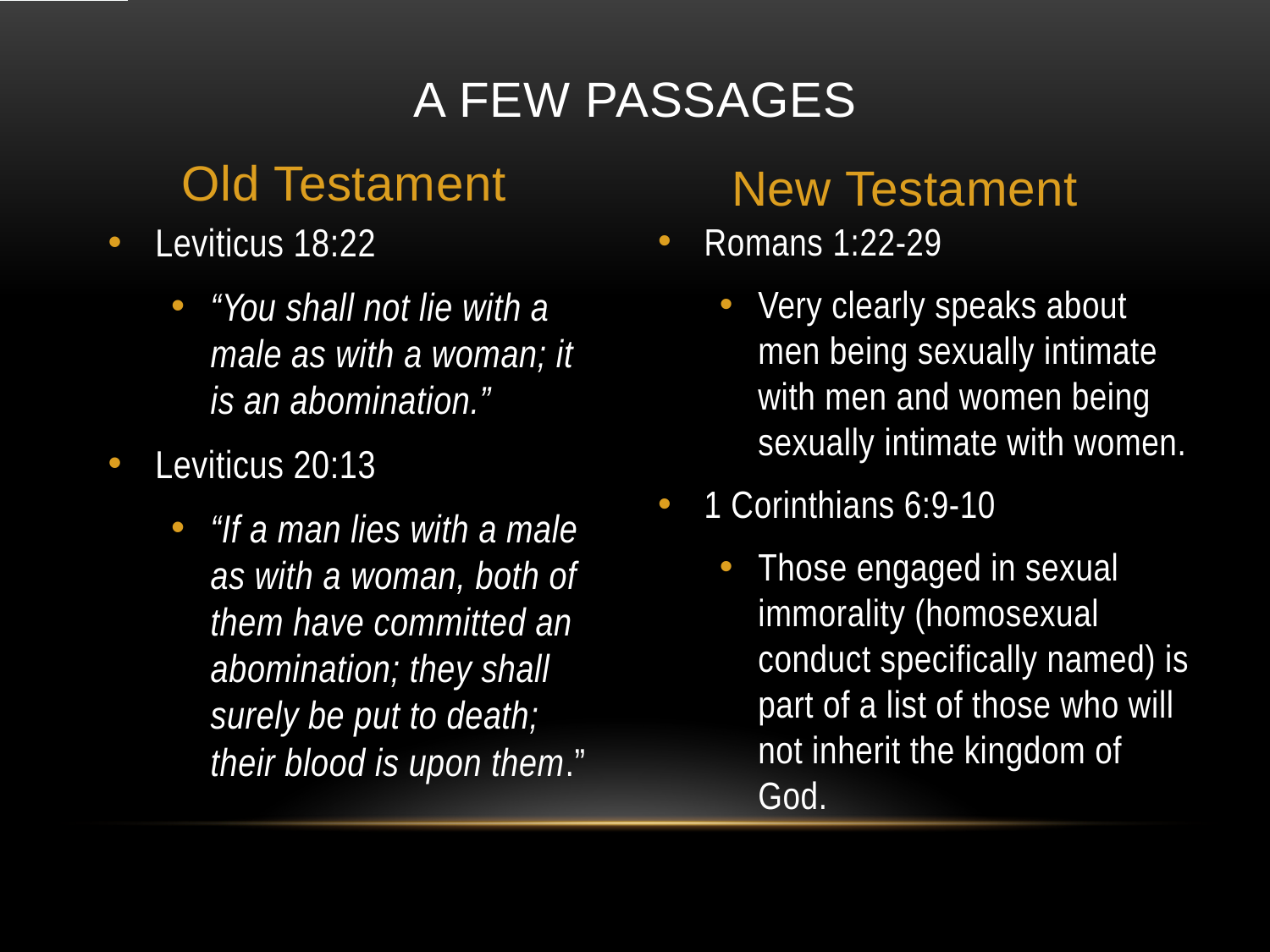

# A Few Passages
Old Testament
New Testament
Leviticus 18:22
“You shall not lie with a male as with a woman; it is an abomination.”
Leviticus 20:13
“If a man lies with a male as with a woman, both of them have committed an abomination; they shall surely be put to death; their blood is upon them.”
Romans 1:22-29
Very clearly speaks about men being sexually intimate with men and women being sexually intimate with women.
1 Corinthians 6:9-10
Those engaged in sexual immorality (homosexual conduct specifically named) is part of a list of those who will not inherit the kingdom of God.